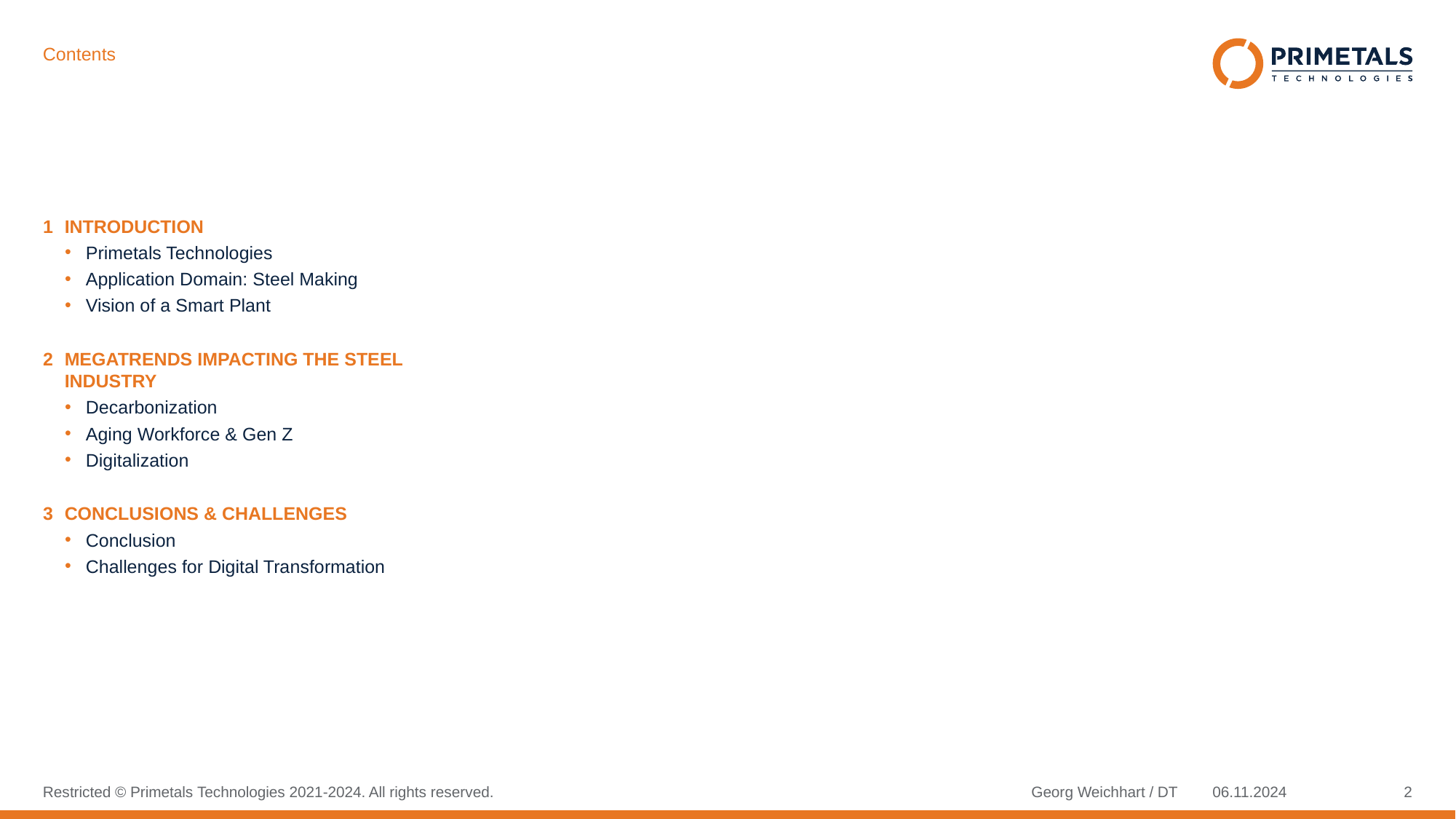

Contents
1	Introduction
Primetals Technologies
Application Domain: Steel Making
Vision of a Smart Plant
2	Megatrends impacting the steel industry
Decarbonization
Aging Workforce & Gen Z
Digitalization
3	Conclusions & Challenges
Conclusion
Challenges for Digital Transformation

Georg Weichhart / DT
06.11.2024
2